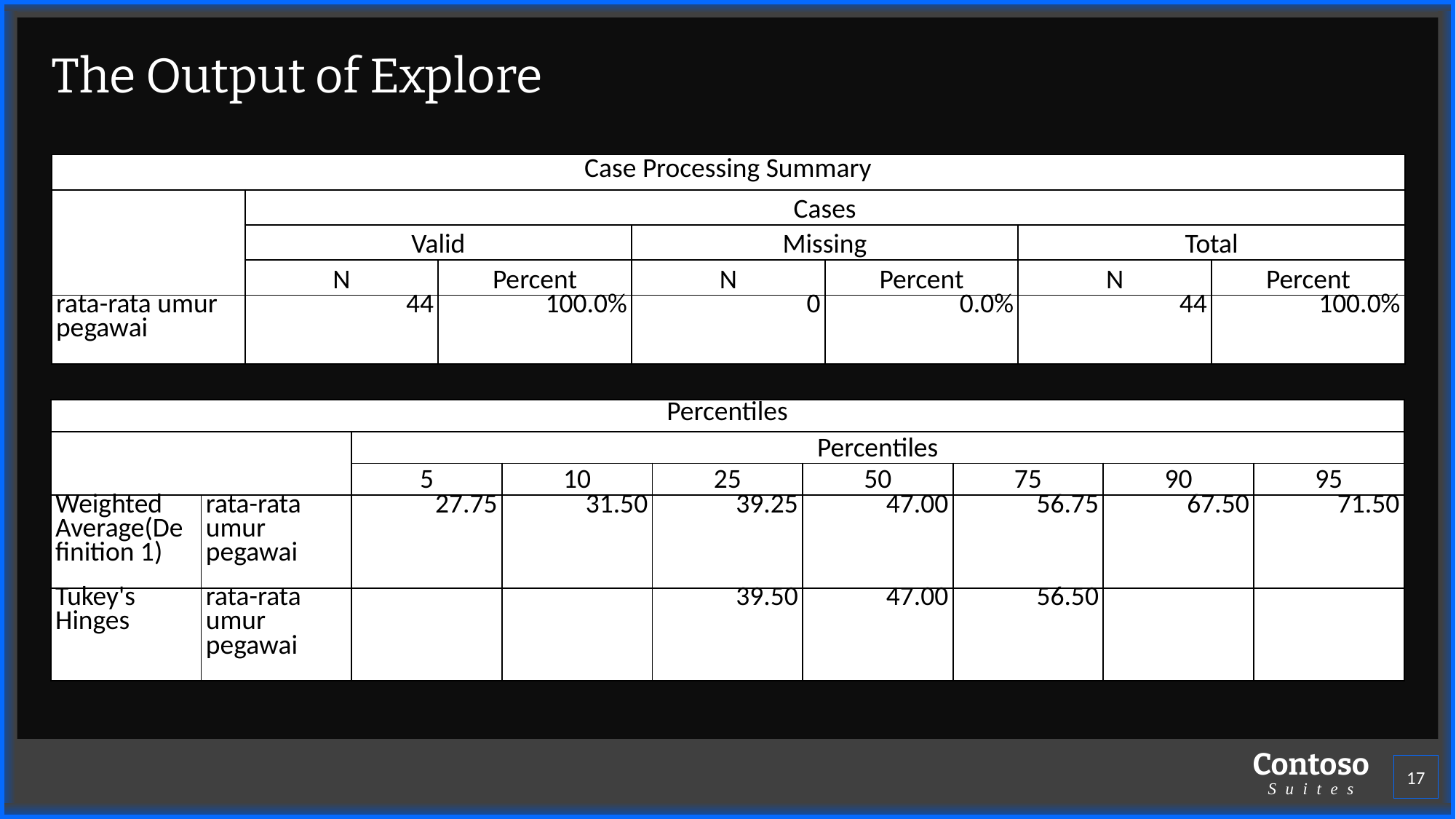

# The Output of Explore
| Case Processing Summary |  |  |  |  |  |  |
| --- | --- | --- | --- | --- | --- | --- |
|  | Cases |  |  |  |  |  |
|  | Valid |  | Missing |  | Total |  |
|  | N | Percent | N | Percent | N | Percent |
| rata-rata umur pegawai | 44 | 100.0% | 0 | 0.0% | 44 | 100.0% |
| Percentiles |  |  |  |  |  |  |  |  |
| --- | --- | --- | --- | --- | --- | --- | --- | --- |
|  |  | Percentiles |  |  |  |  |  |  |
|  |  | 5 | 10 | 25 | 50 | 75 | 90 | 95 |
| Weighted Average(Definition 1) | rata-rata umur pegawai | 27.75 | 31.50 | 39.25 | 47.00 | 56.75 | 67.50 | 71.50 |
| Tukey's Hinges | rata-rata umur pegawai |  |  | 39.50 | 47.00 | 56.50 |  |  |
17